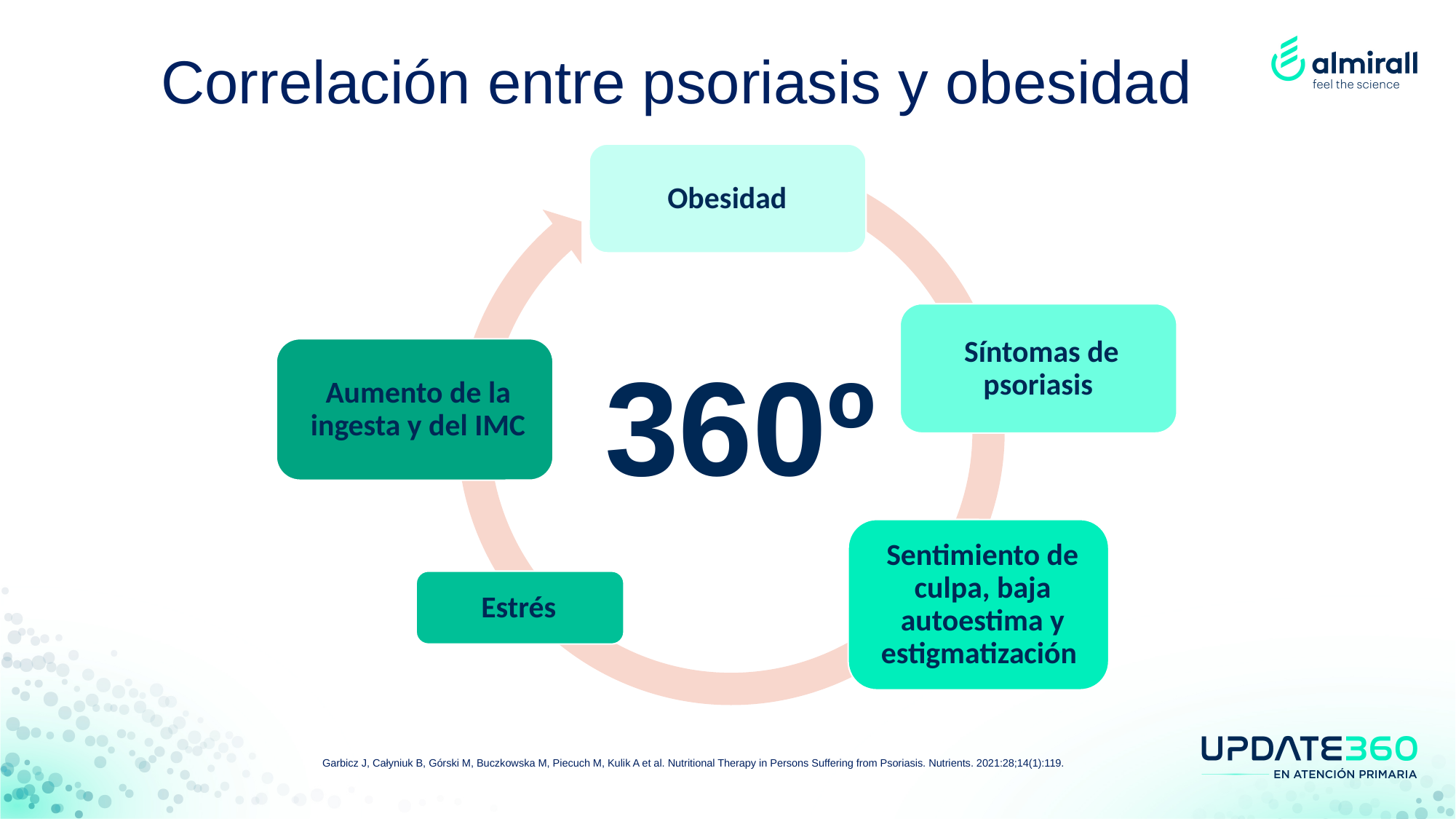

# Correlación entre psoriasis y obesidad
Obesidad
Síntomas de psoriasis
Sentimiento de culpa, baja autoestima y estigmatización
Estrés
Aumento de la ingesta y del IMC
360º
Garbicz J, Całyniuk B, Górski M, Buczkowska M, Piecuch M, Kulik A et al. Nutritional Therapy in Persons Suffering from Psoriasis. Nutrients. 2021:28;14(1):119.